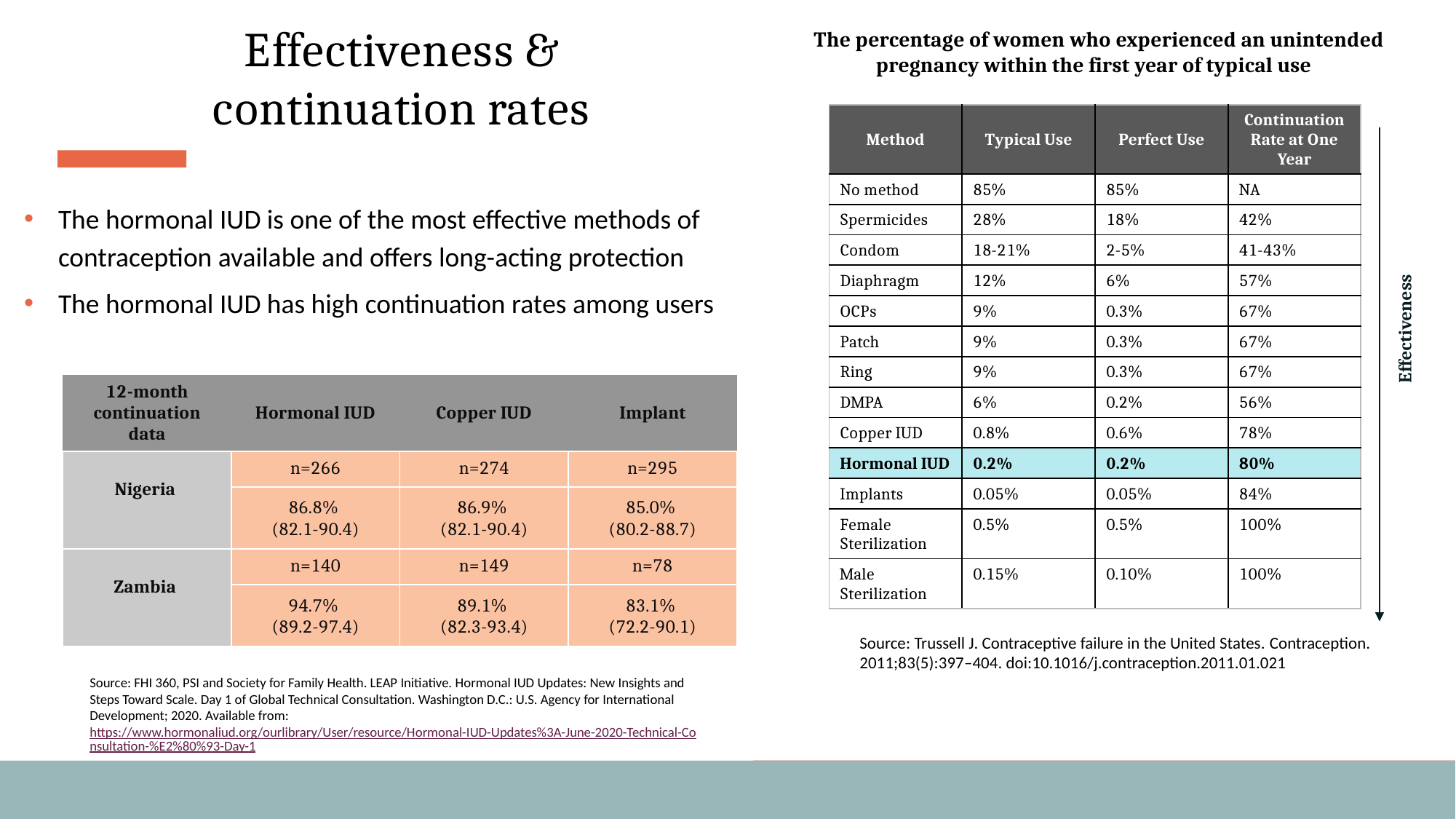

Effectiveness &
continuation rates
The percentage of women who experienced an unintended pregnancy within the first year of typical use
| Method | Typical Use | Perfect Use | Continuation Rate at One Year |
| --- | --- | --- | --- |
| No method | 85% | 85% | NA |
| Spermicides | 28% | 18% | 42% |
| Condom | 18-21% | 2-5% | 41-43% |
| Diaphragm | 12% | 6% | 57% |
| OCPs | 9% | 0.3% | 67% |
| Patch | 9% | 0.3% | 67% |
| Ring | 9% | 0.3% | 67% |
| DMPA | 6% | 0.2% | 56% |
| Copper IUD | 0.8% | 0.6% | 78% |
| Hormonal IUD | 0.2% | 0.2% | 80% |
| Implants | 0.05% | 0.05% | 84% |
| Female Sterilization | 0.5% | 0.5% | 100% |
| Male Sterilization | 0.15% | 0.10% | 100% |

The hormonal IUD is one of the most effective methods of contraception available and offers long-acting protection
The hormonal IUD has high continuation rates among users

Effectiveness
| 12-month continuation data | Hormonal IUD | Copper IUD | Implant |
| --- | --- | --- | --- |
| Nigeria | n=266 | n=274 | n=295 |
|  | 86.8% (82.1-90.4) | 86.9% (82.1-90.4) | 85.0% (80.2-88.7) |
| Zambia | n=140 | n=149 | n=78 |
|  | 94.7% (89.2-97.4) | 89.1% (82.3-93.4) | 83.1% (72.2-90.1) |
Source: Trussell J. Contraceptive failure in the United States. Contraception. 2011;83(5):397–404. doi:10.1016/j.contraception.2011.01.021
Source: FHI 360, PSI and Society for Family Health. LEAP Initiative. Hormonal IUD Updates: New Insights and Steps Toward Scale. Day 1 of Global Technical Consultation. Washington D.C.: U.S. Agency for International Development; 2020. Available from: https://www.hormonaliud.org/ourlibrary/User/resource/Hormonal-IUD-Updates%3A-June-2020-Technical-Consultation-%E2%80%93-Day-1